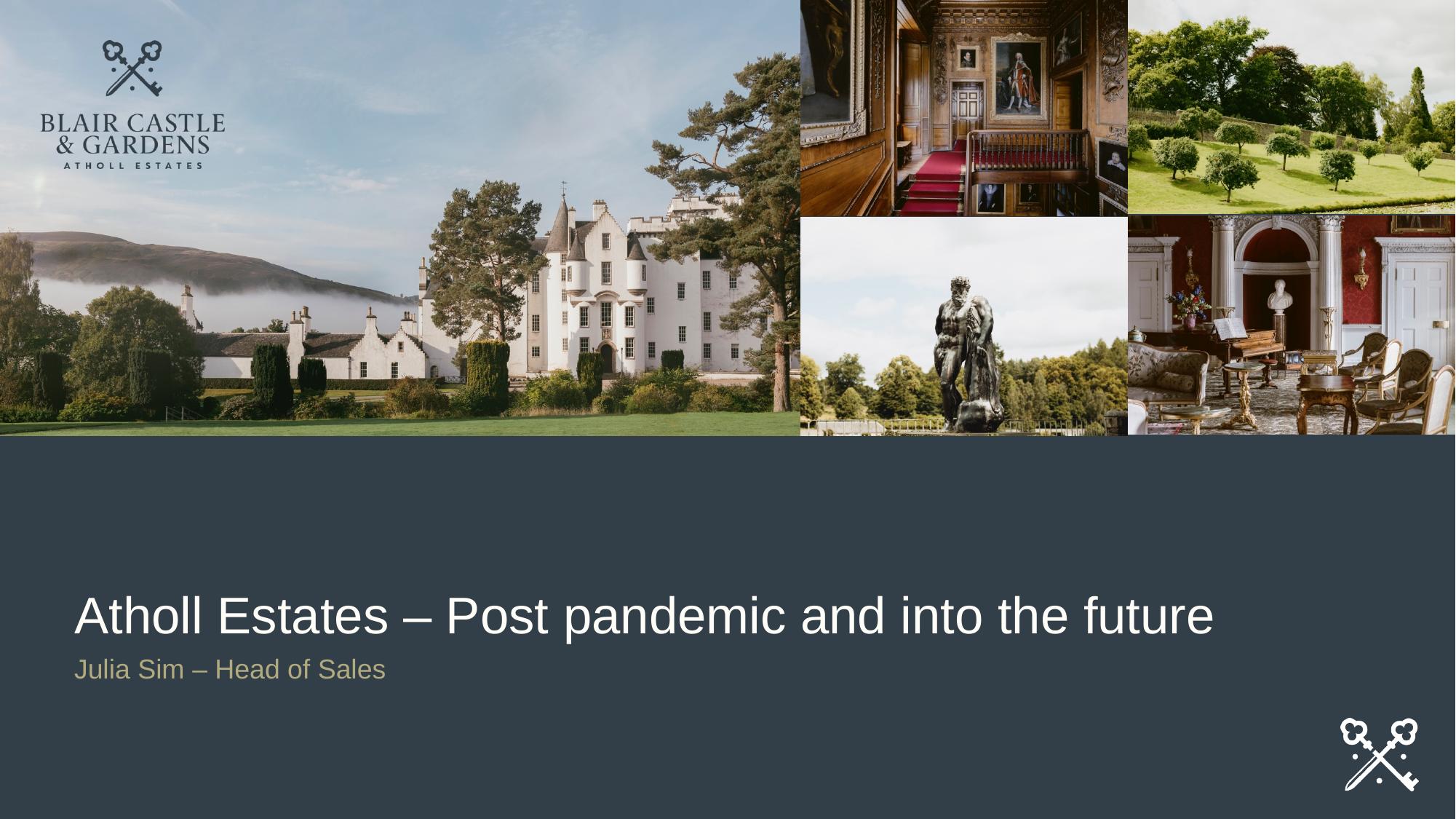

# Atholl Estates – Post pandemic and into the future
Julia Sim – Head of Sales